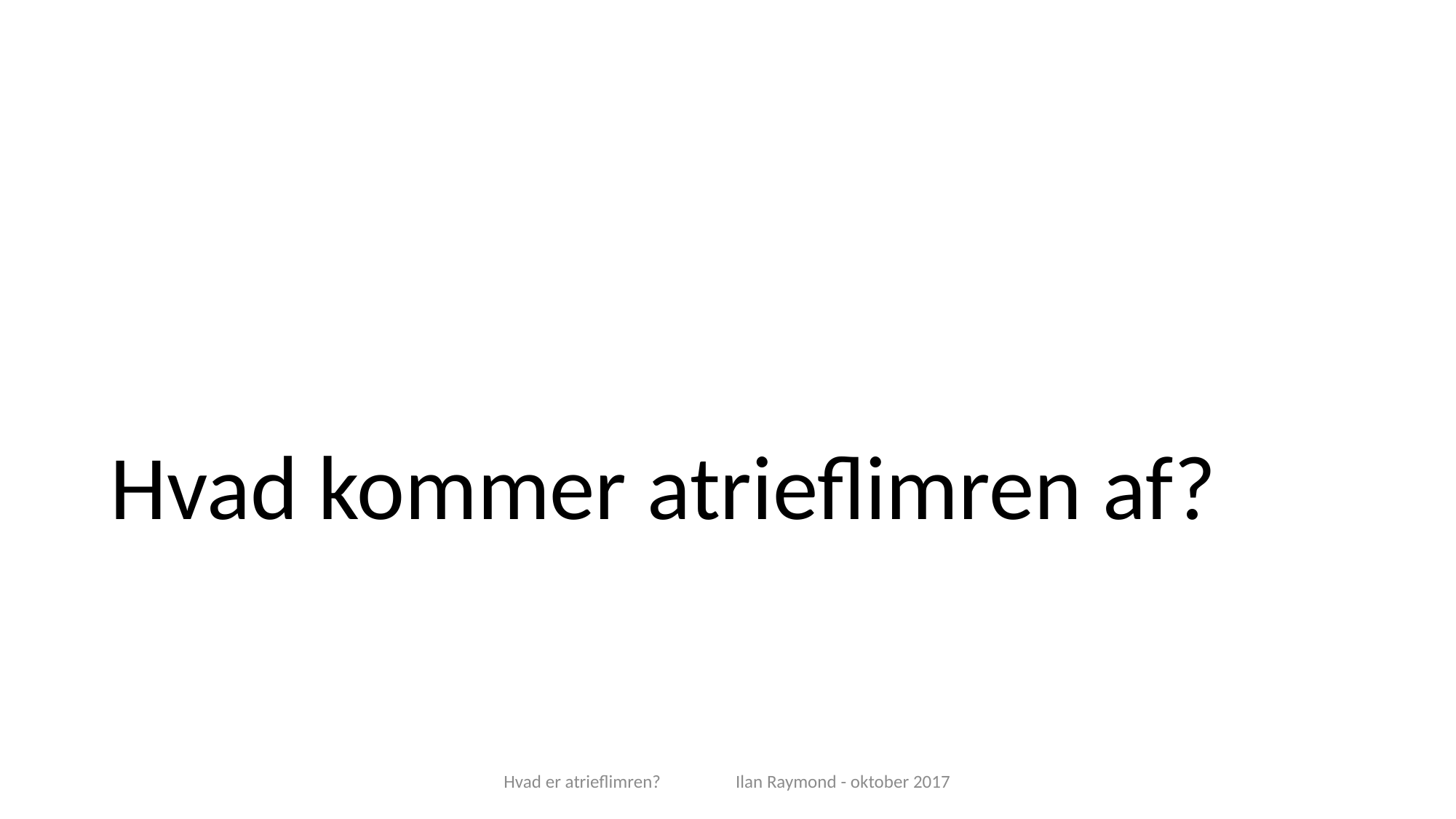

# Hvad kommer atrieflimren af?

Hvad er atrieflimren?                  Ilan Raymond - oktober 2017